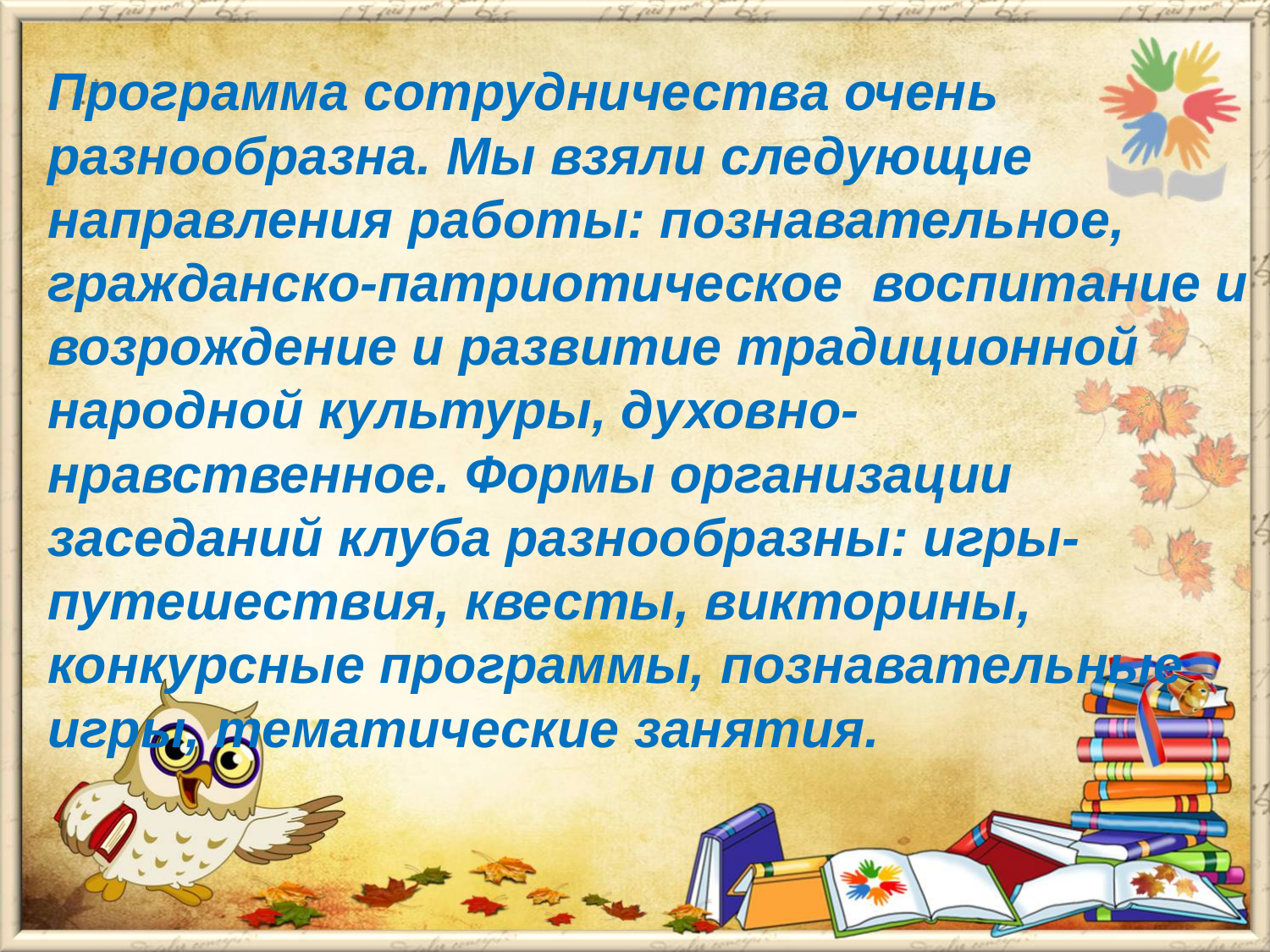

# Программа сотрудничества очень разнообразна. Мы взяли следующие направления работы: познавательное, гражданско-патриотическое  воспитание и возрождение и развитие традиционной  народной культуры, духовно-нравственное. Формы организации заседаний клуба разнообразны: игры- путешествия, квесты, викторины, конкурсные программы, познавательные  игры, тематические занятия.